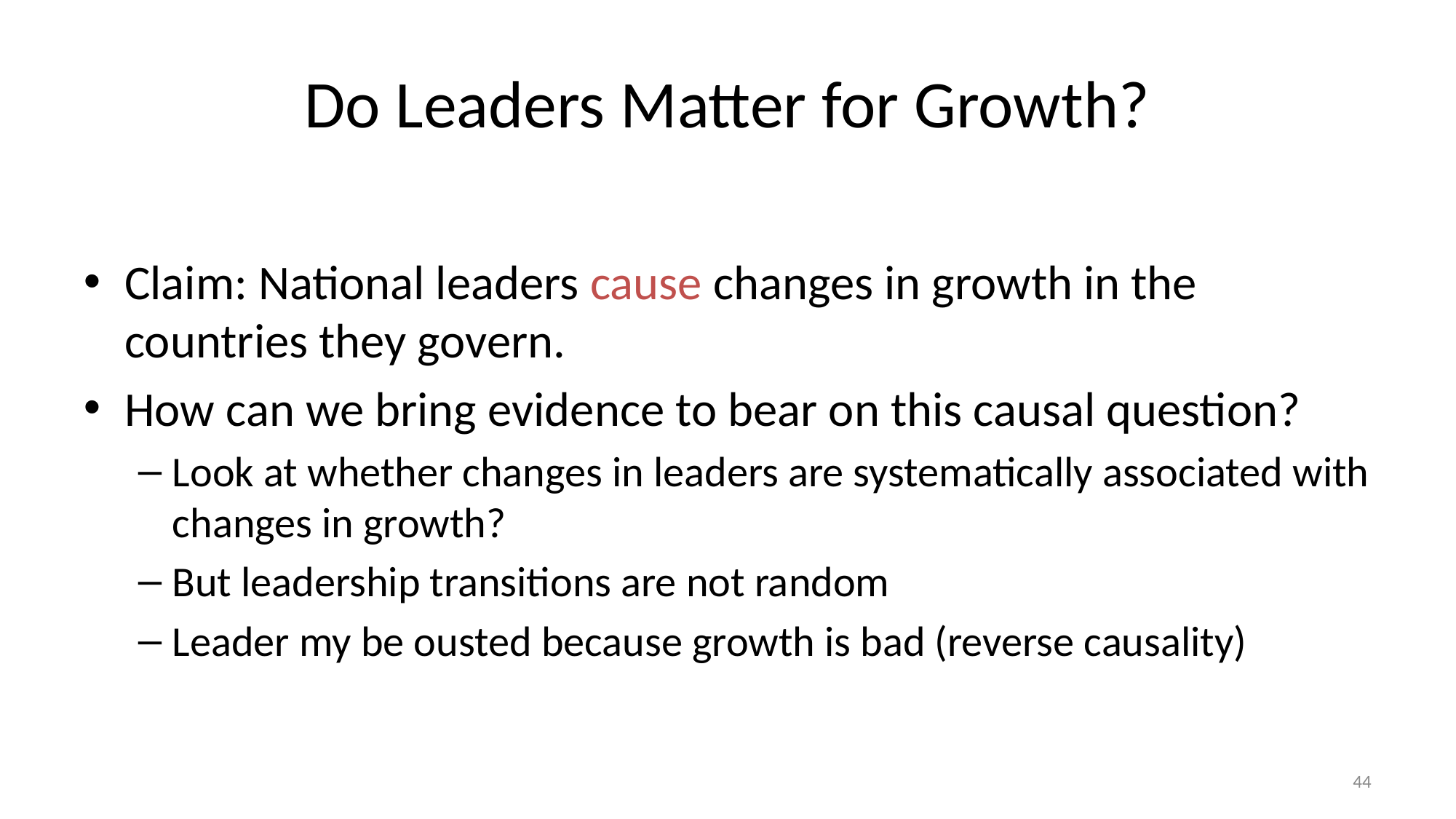

# Do Leaders Matter for Growth?
Claim: National leaders cause changes in growth in the countries they govern.
How can we bring evidence to bear on this causal question?
Look at whether changes in leaders are systematically associated with changes in growth?
But leadership transitions are not random
Leader my be ousted because growth is bad (reverse causality)
44